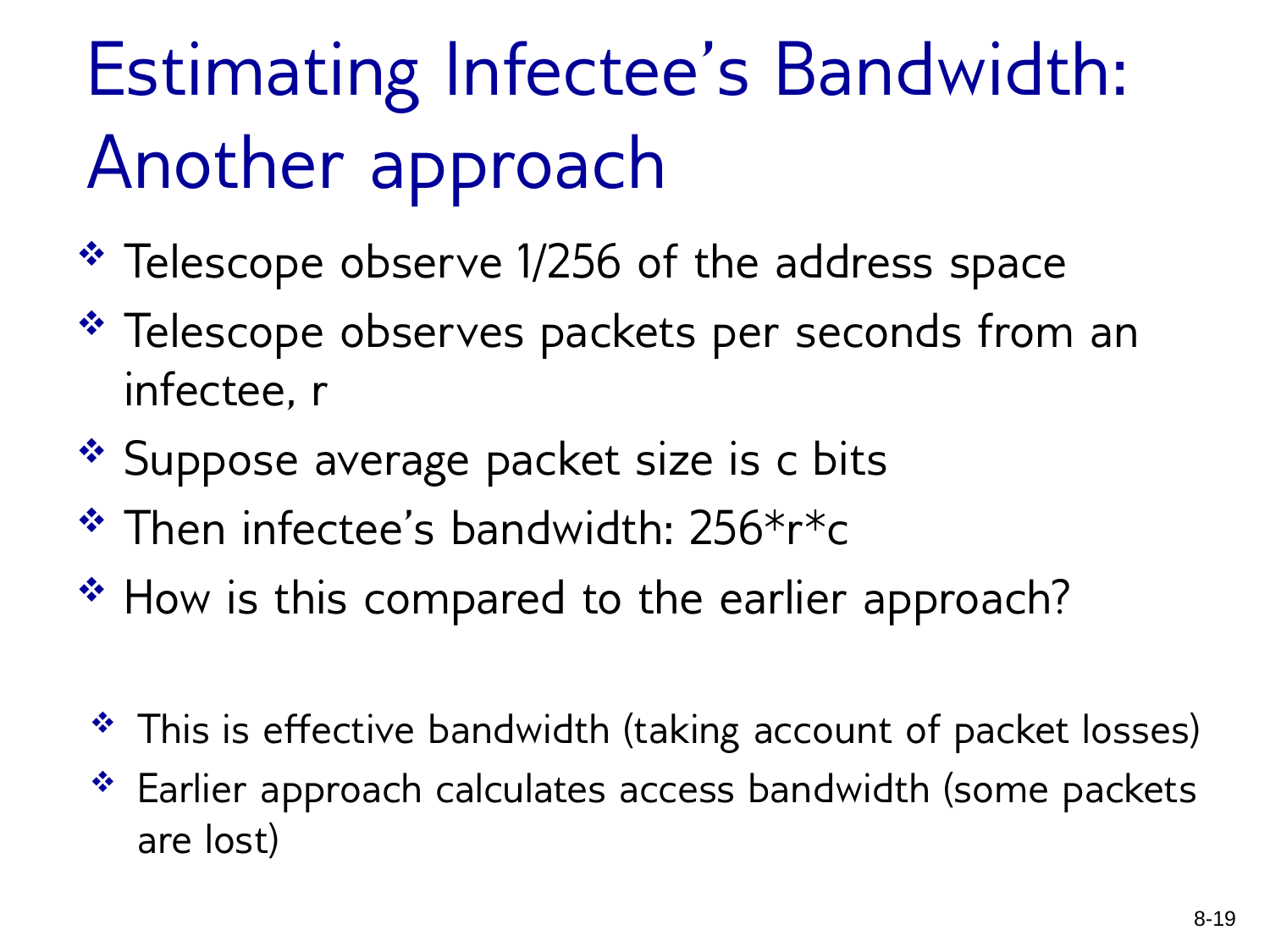

# Estimating Infectee’s Bandwidth: Another approach
Telescope observe 1/256 of the address space
Telescope observes packets per seconds from an infectee, r
Suppose average packet size is c bits
Then infectee’s bandwidth: 256*r*c
How is this compared to the earlier approach?
This is effective bandwidth (taking account of packet losses)
Earlier approach calculates access bandwidth (some packets are lost)